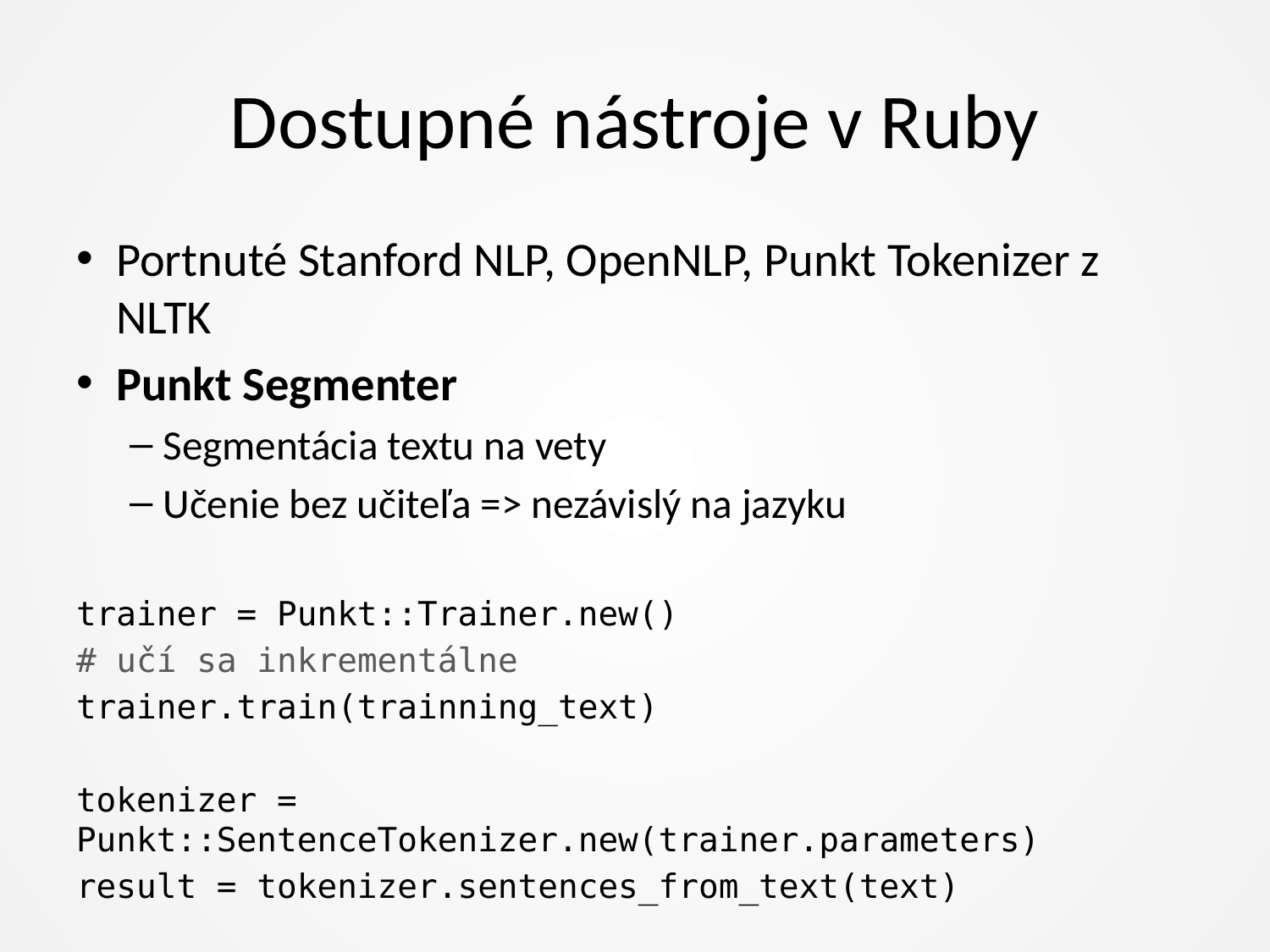

# Dostupné nástroje v Ruby
Portnuté Stanford NLP, OpenNLP, Punkt Tokenizer z NLTK
Punkt Segmenter
Segmentácia textu na vety
Učenie bez učiteľa => nezávislý na jazyku

trainer = Punkt::Trainer.new()
# učí sa inkrementálne
trainer.train(trainning_text)

tokenizer = Punkt::SentenceTokenizer.new(trainer.parameters)
result = tokenizer.sentences_from_text(text)